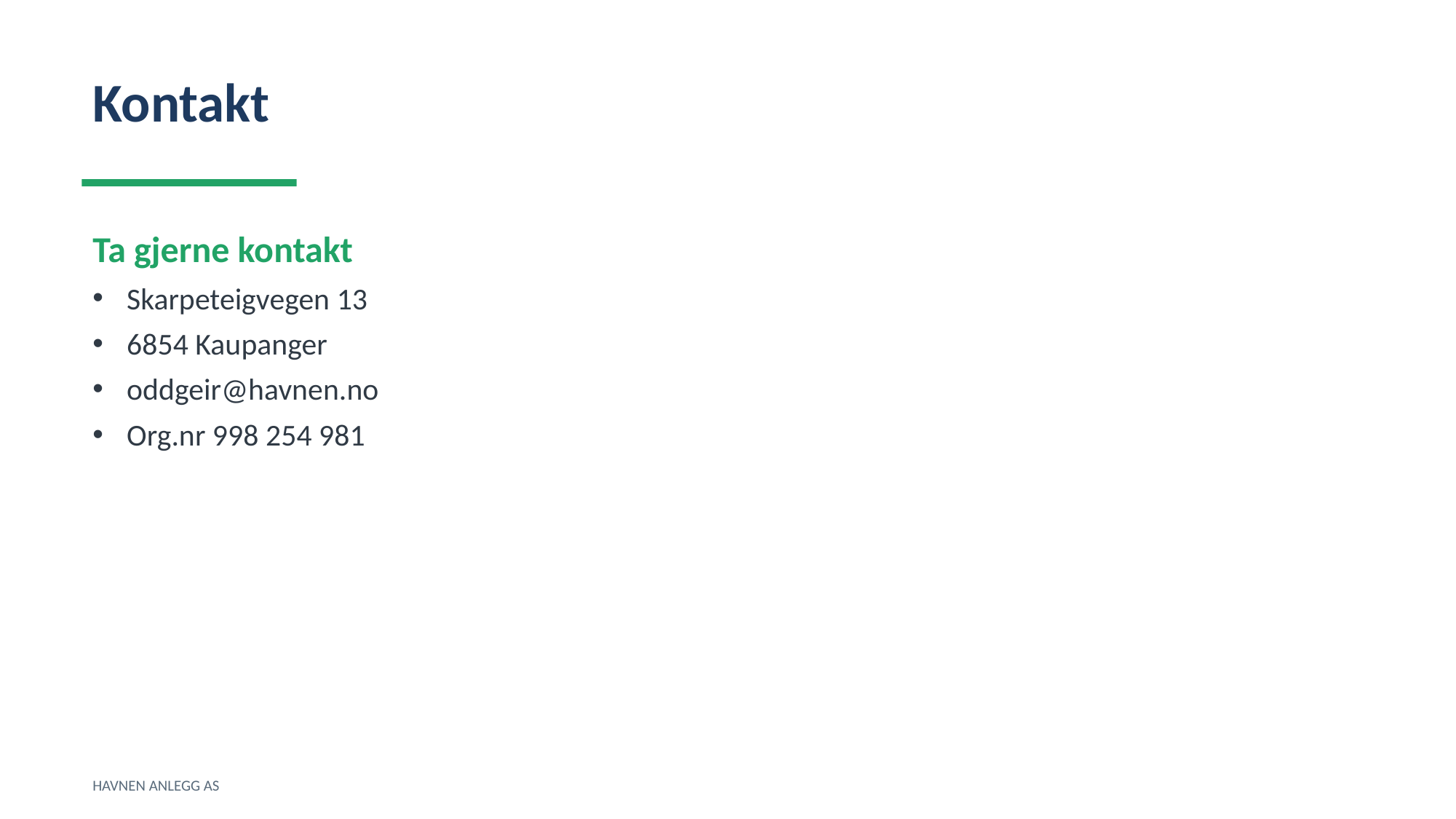

Kontakt

Ta gjerne kontakt
Skarpeteigvegen 13
6854 Kaupanger
oddgeir@havnen.no
Org.nr 998 254 981
HAVNEN ANLEGG AS